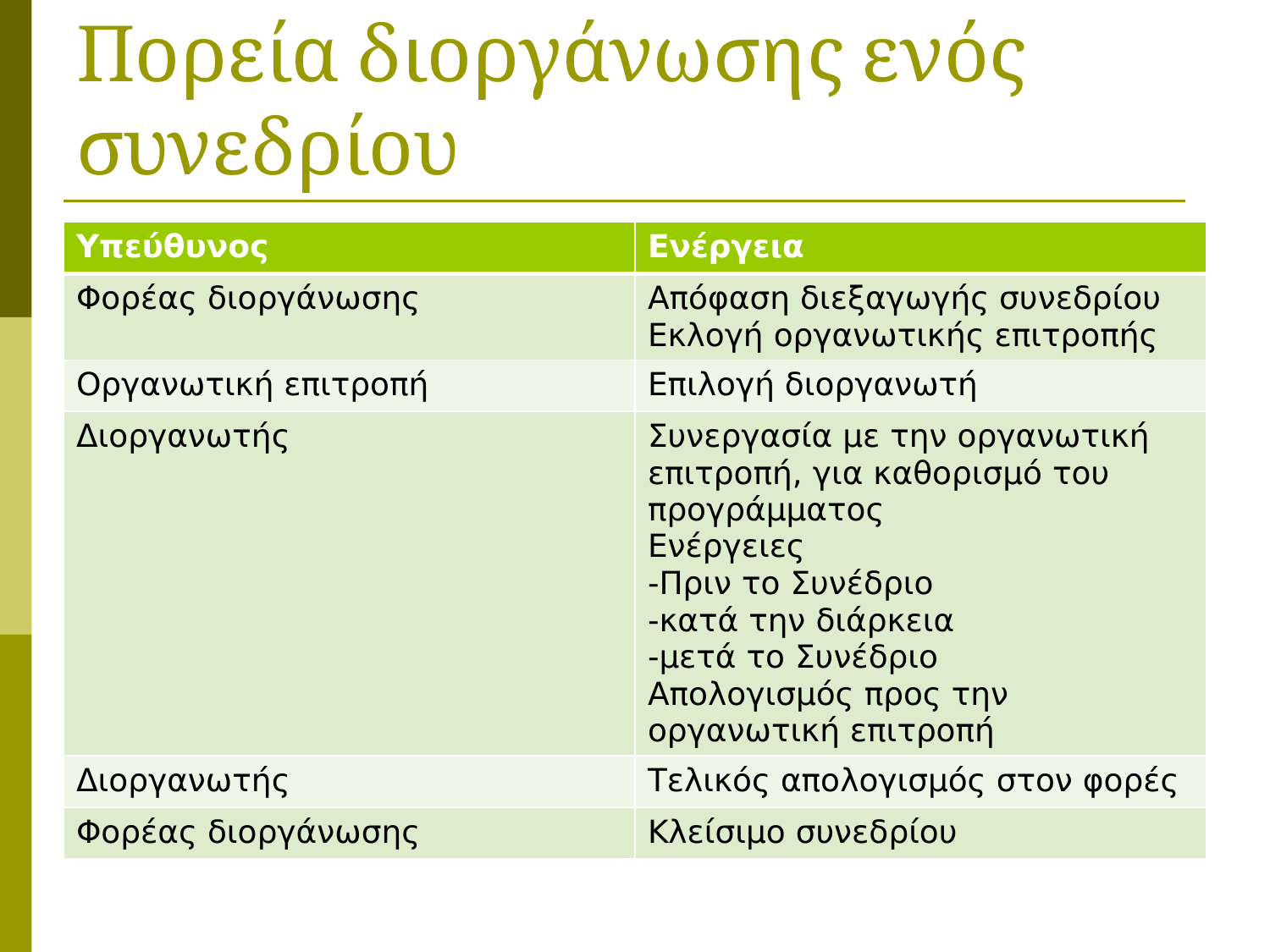

# Πορεία διοργάνωσης ενός συνεδρίου
| Υπεύθυνος | Ενέργεια |
| --- | --- |
| Φορέας διοργάνωσης | Απόφαση διεξαγωγής συνεδρίου Εκλογή οργανωτικής επιτροπής |
| Οργανωτική επιτροπή | Επιλογή διοργανωτή |
| Διοργανωτής | Συνεργασία με την οργανωτική επιτροπή, για καθορισμό του προγράμματος Ενέργειες -Πριν το Συνέδριο -κατά την διάρκεια -μετά το Συνέδριο Απολογισμός προς την οργανωτική επιτροπή |
| Διοργανωτής | Τελικός απολογισμός στον φορές |
| Φορέας διοργάνωσης | Κλείσιμο συνεδρίου |